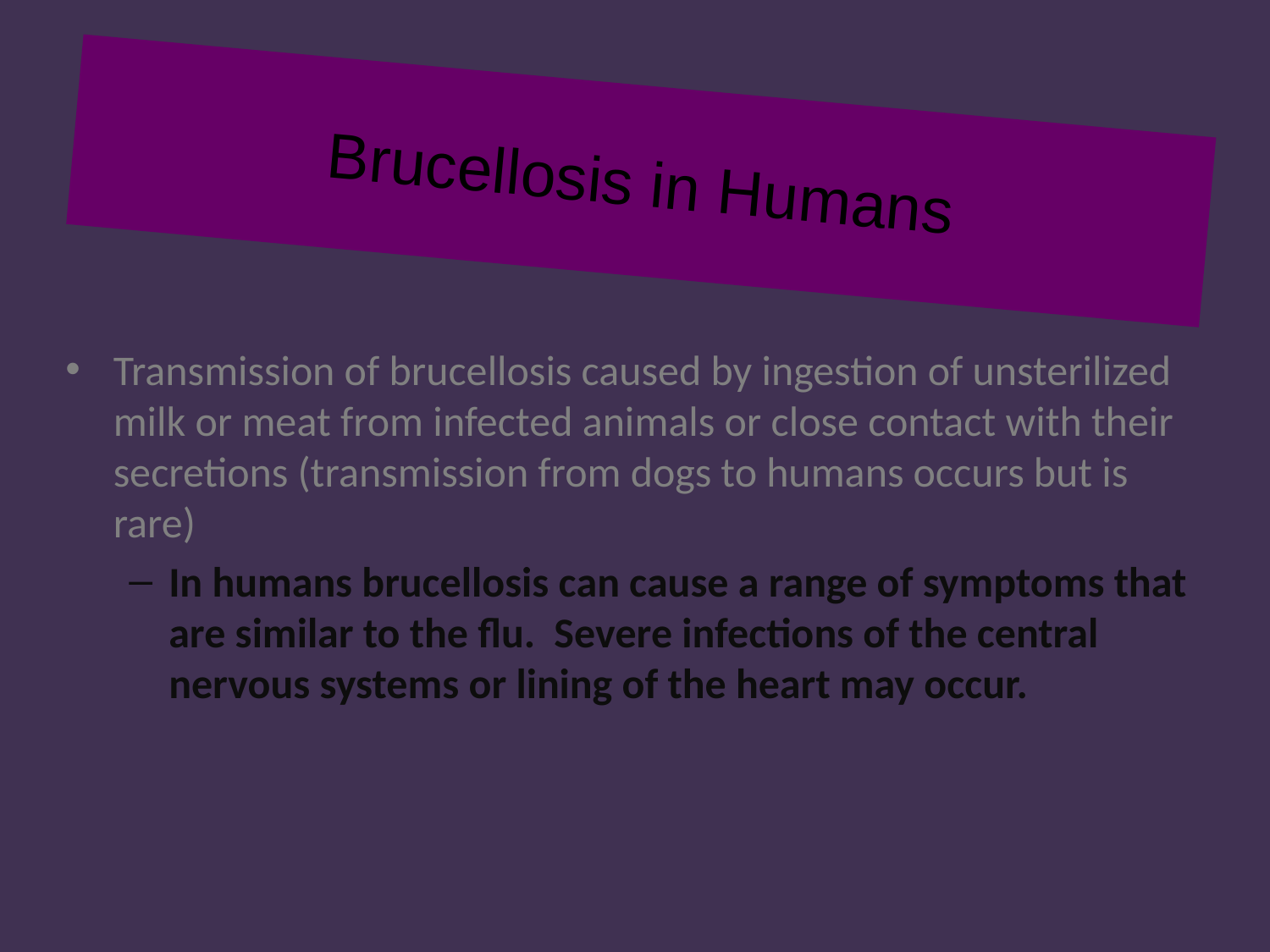

# Brucellosis in Humans

Transmission of brucellosis caused by ingestion of unsterilized milk or meat from infected animals or close contact with their secretions (transmission from dogs to humans occurs but is rare)
In humans brucellosis can cause a range of symptoms that are similar to the flu.  Severe infections of the central nervous systems or lining of the heart may occur.